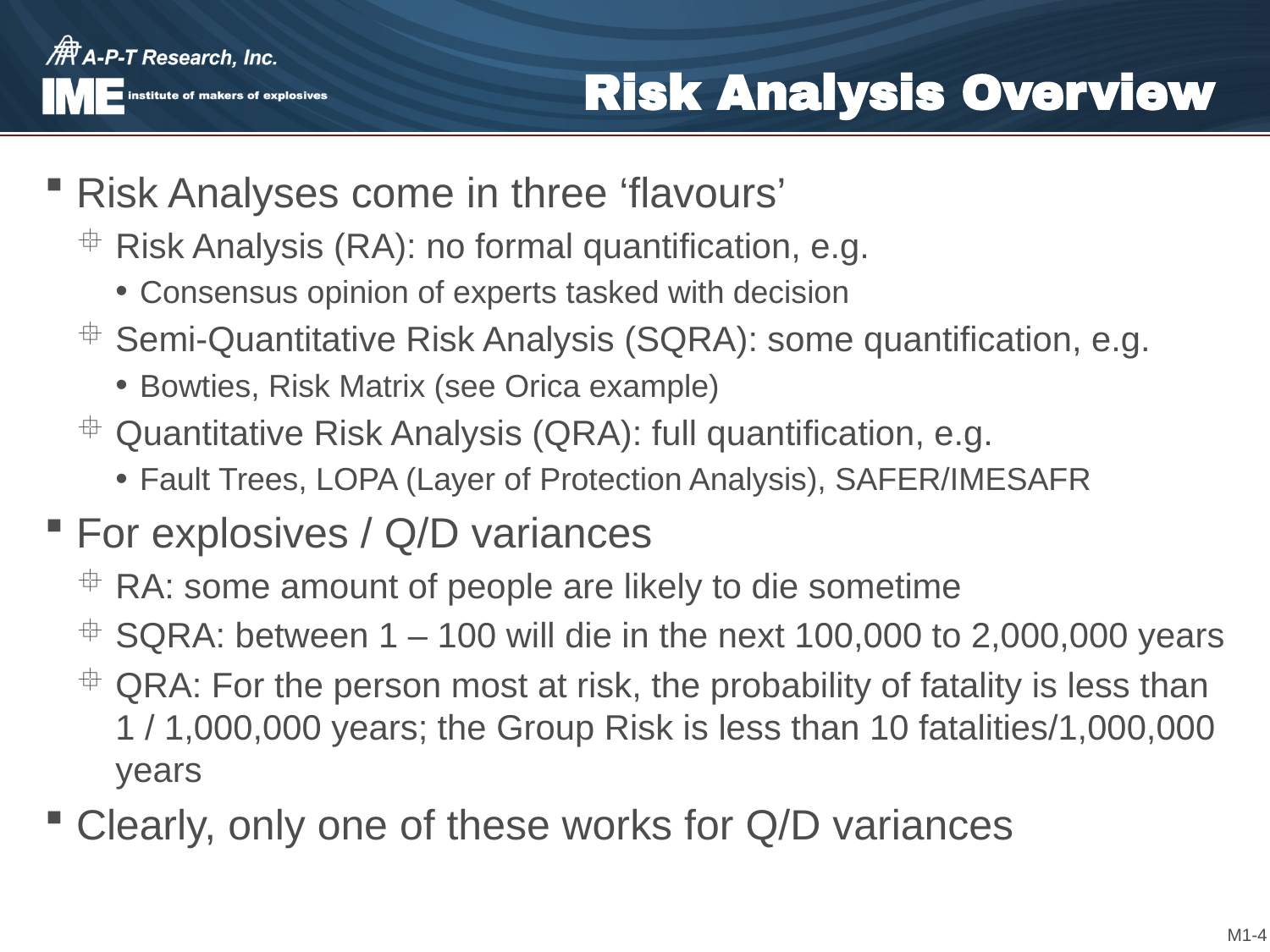

# Risk Analysis Overview
Risk Analyses come in three ‘flavours’
Risk Analysis (RA): no formal quantification, e.g.
Consensus opinion of experts tasked with decision
Semi-Quantitative Risk Analysis (SQRA): some quantification, e.g.
Bowties, Risk Matrix (see Orica example)
Quantitative Risk Analysis (QRA): full quantification, e.g.
Fault Trees, LOPA (Layer of Protection Analysis), SAFER/IMESAFR
For explosives / Q/D variances
RA: some amount of people are likely to die sometime
SQRA: between 1 – 100 will die in the next 100,000 to 2,000,000 years
QRA: For the person most at risk, the probability of fatality is less than 1 / 1,000,000 years; the Group Risk is less than 10 fatalities/1,000,000 years
Clearly, only one of these works for Q/D variances